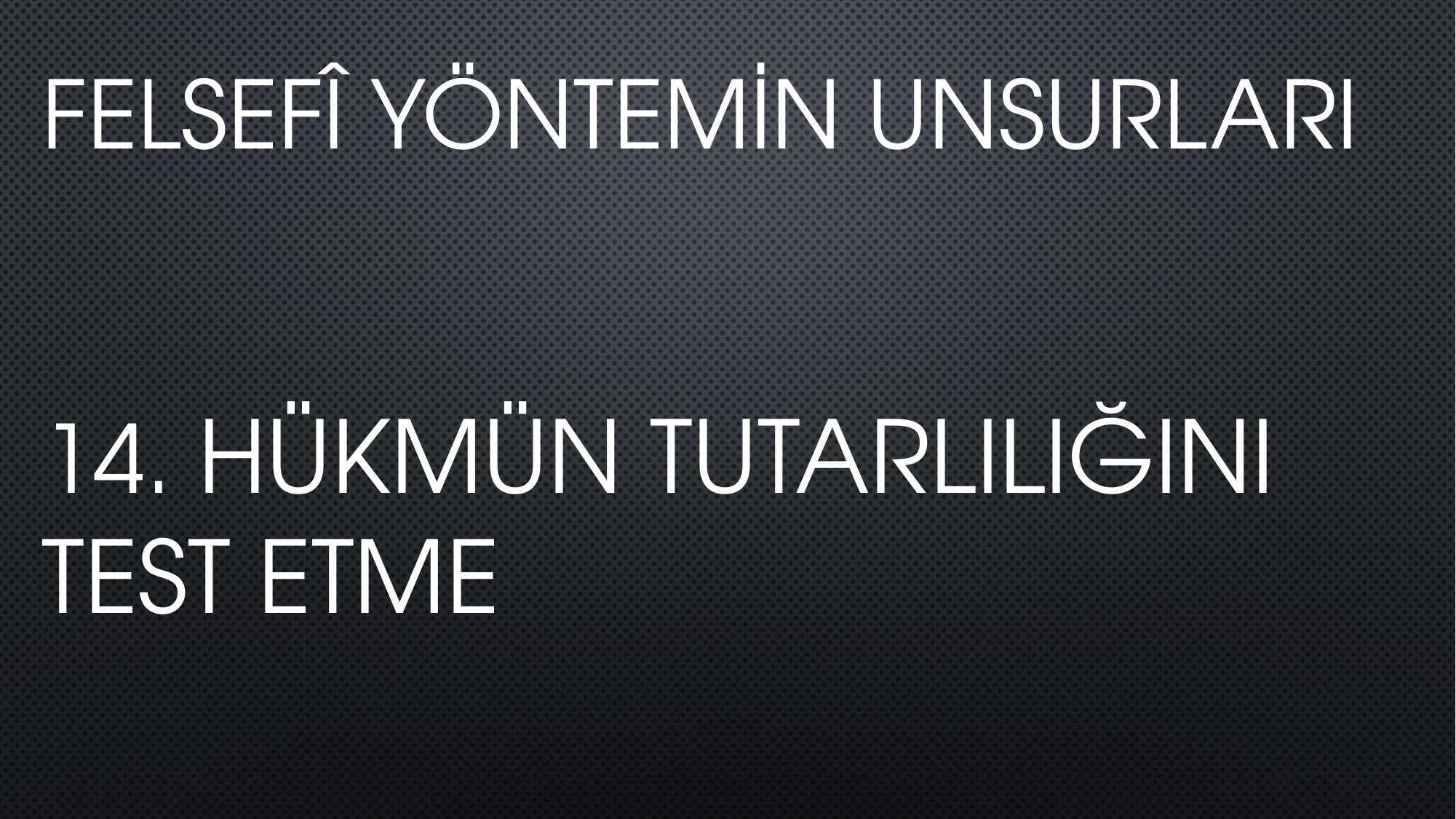

FELSEFÎ YÖNTEMİN UNSURLARI

14. HÜKMÜN TUTARLILIĞINI
TEST ETME